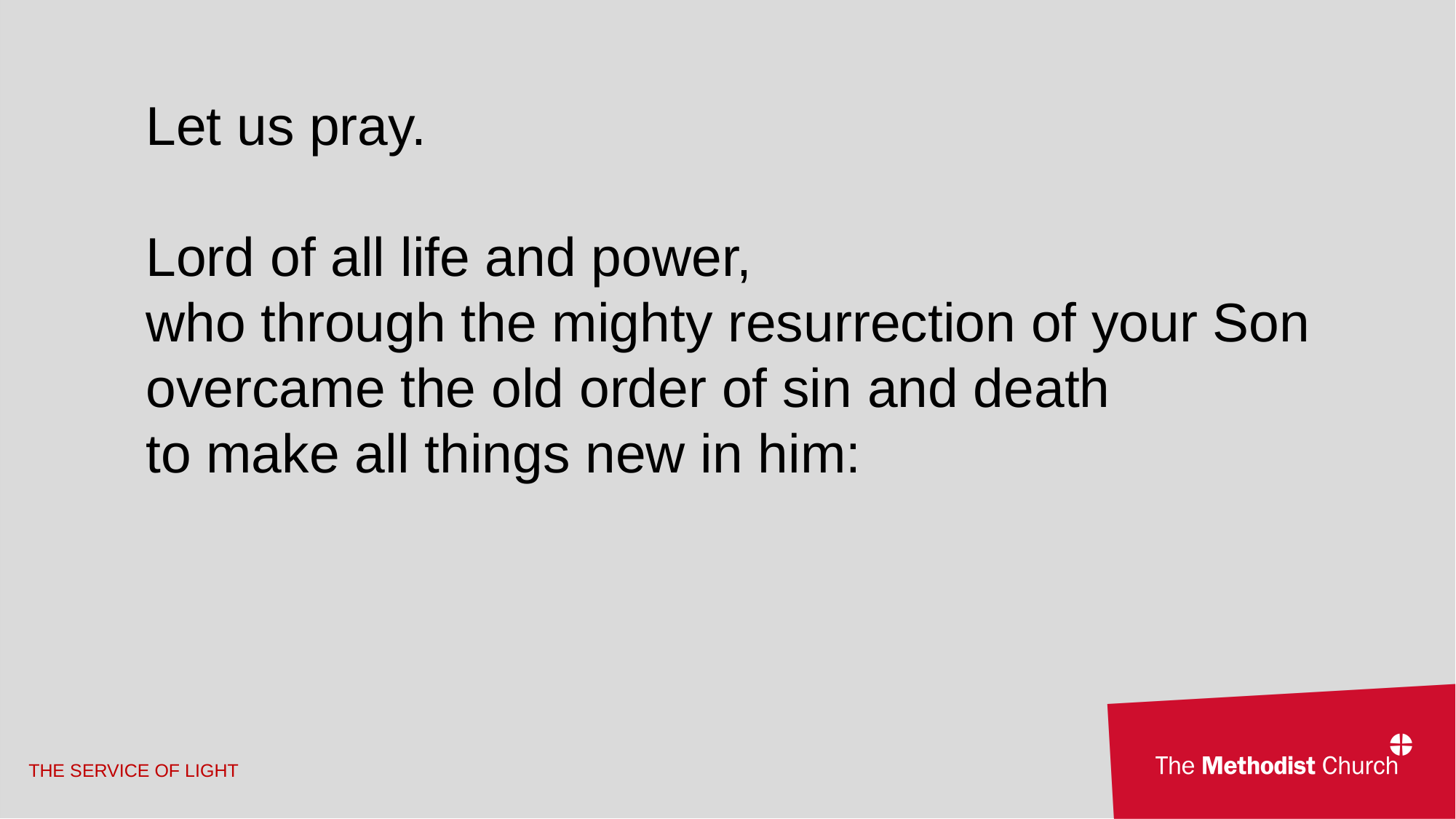

Let us pray.

Lord of all life and power,
who through the mighty resurrection of your Son overcame the old order of sin and death
to make all things new in him: